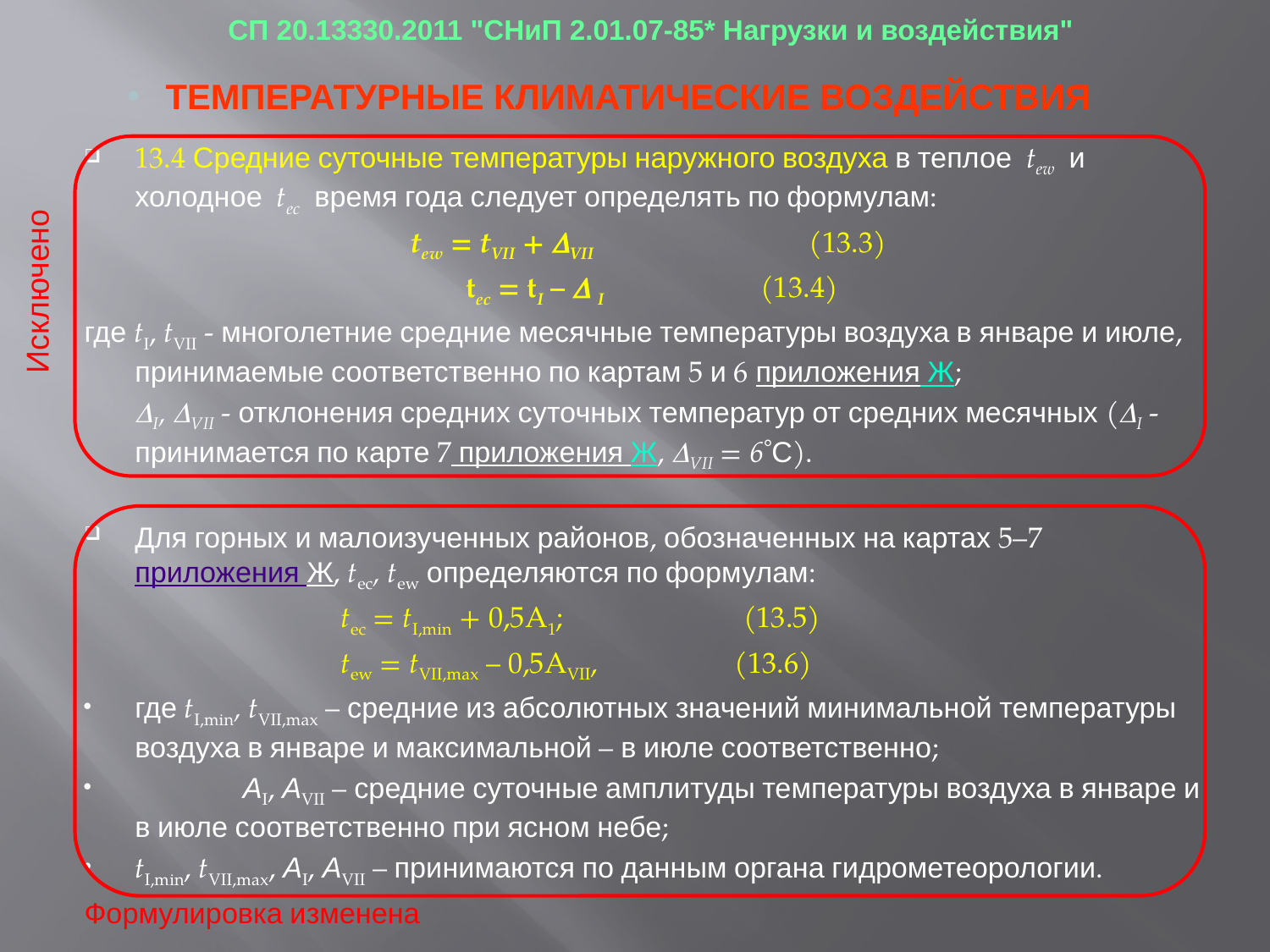

СП 20.13330.2011 "СНиП 2.01.07-85* Нагрузки и воздействия"
# ТЕМПЕРАТУРНЫЕ КЛИМАТИЧЕСКИЕ ВОЗДЕЙСТВИЯ
13.4 Средние суточные температуры наружного воздуха в теплое  tew  и  холодное  tec  время года следует определять по формулам:
tew = tVII + ΔVII 	         	     (13.3)
 tec = tI – Δ I               	      (13.4)
где tI, tVII - многолетние средние месячные температуры воздуха в январе и июле, принимаемые соответственно по картам 5 и 6 приложения Ж;
	ΔI, ΔVII - отклонения средних суточных температур от средних месячных (ΔI - принимается по карте 7 приложения Ж, ΔVII = 6°С).

Для горных и малоизученных районов, обозначенных на картах 5–7 приложения Ж, tec, tew определяются по формулам:
                                      tec = tI,min + 0,5A1;                         (13.5)
                                      tew = tVII,max – 0,5AVII,                   (13.6)
где tI,min, tVII,max – средние из абсолютных значений минимальной температуры воздуха в январе и максимальной – в июле соответственно;
               АI, АVII – средние суточные амплитуды температуры воздуха в январе и в июле соответственно при ясном небе;
tI,min, tVII,max, АI, АVII – принимаются по данным органа гидрометеорологии.
Формулировка изменена

Исключено